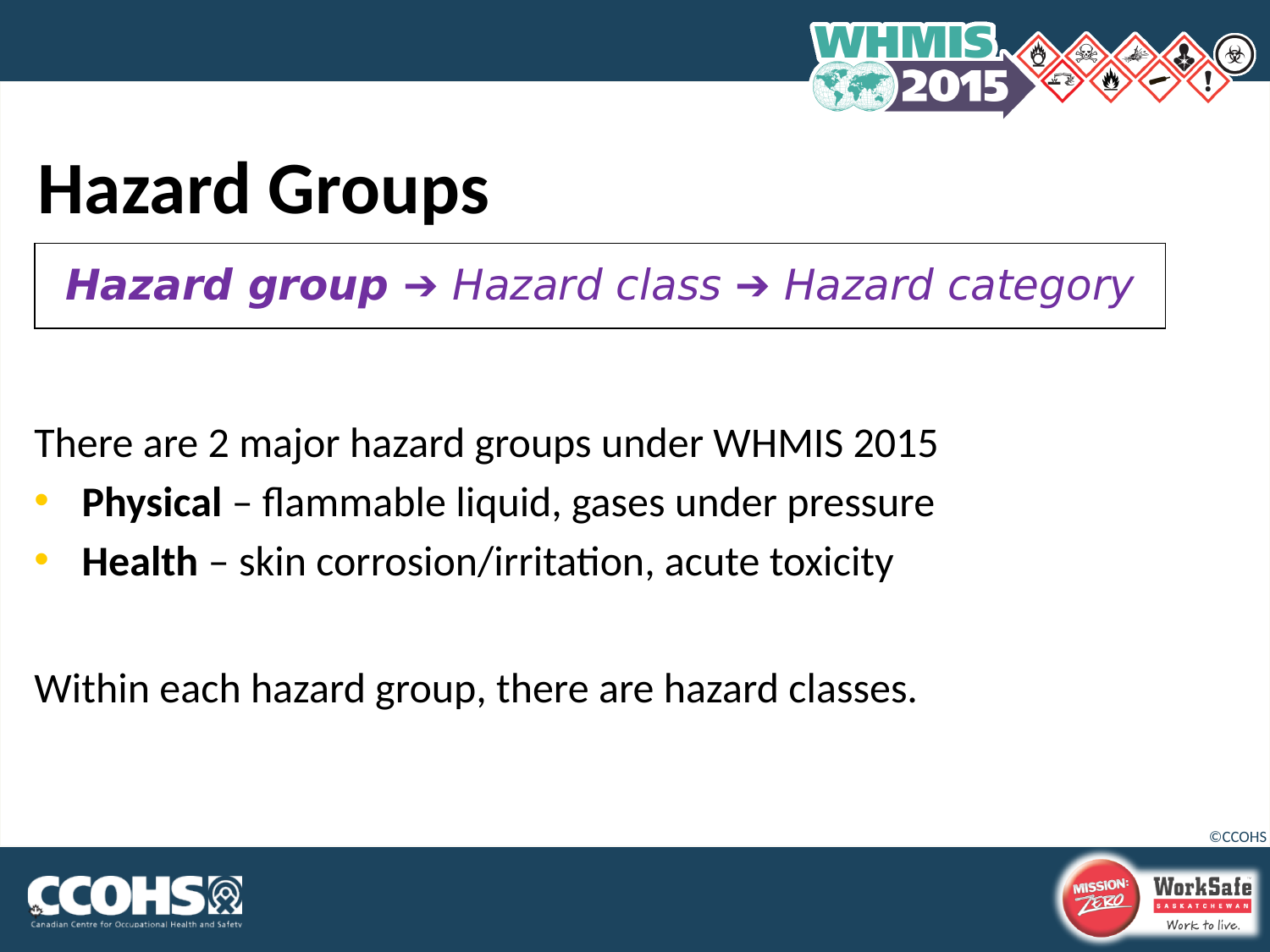

# Hazard Groups

There are 2 major hazard groups under WHMIS 2015
Physical – flammable liquid, gases under pressure
Health – skin corrosion/irritation, acute toxicity

Within each hazard group, there are hazard classes.
| Hazard group ➔ Hazard class ➔ Hazard category |
| --- |